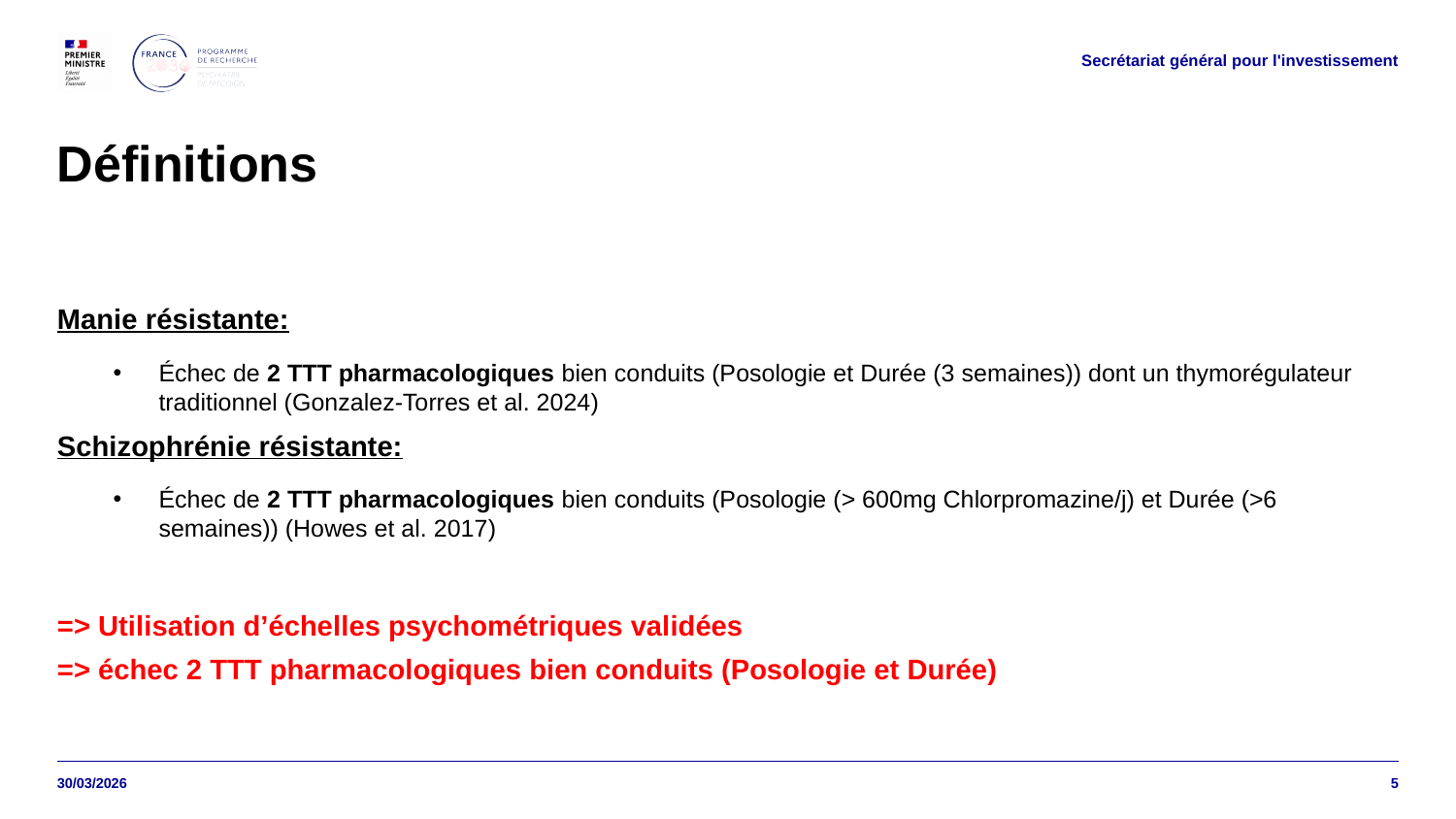

Secrétariat général pour l'investissement
# Définitions

Manie résistante:
Échec de 2 TTT pharmacologiques bien conduits (Posologie et Durée (3 semaines)) dont un thymorégulateur traditionnel (Gonzalez-Torres et al. 2024)
Schizophrénie résistante:
Échec de 2 TTT pharmacologiques bien conduits (Posologie (> 600mg Chlorpromazine/j) et Durée (>6 semaines)) (Howes et al. 2017)

=> Utilisation d’échelles psychométriques validées
=> échec 2 TTT pharmacologiques bien conduits (Posologie et Durée)
30/03/2026
5